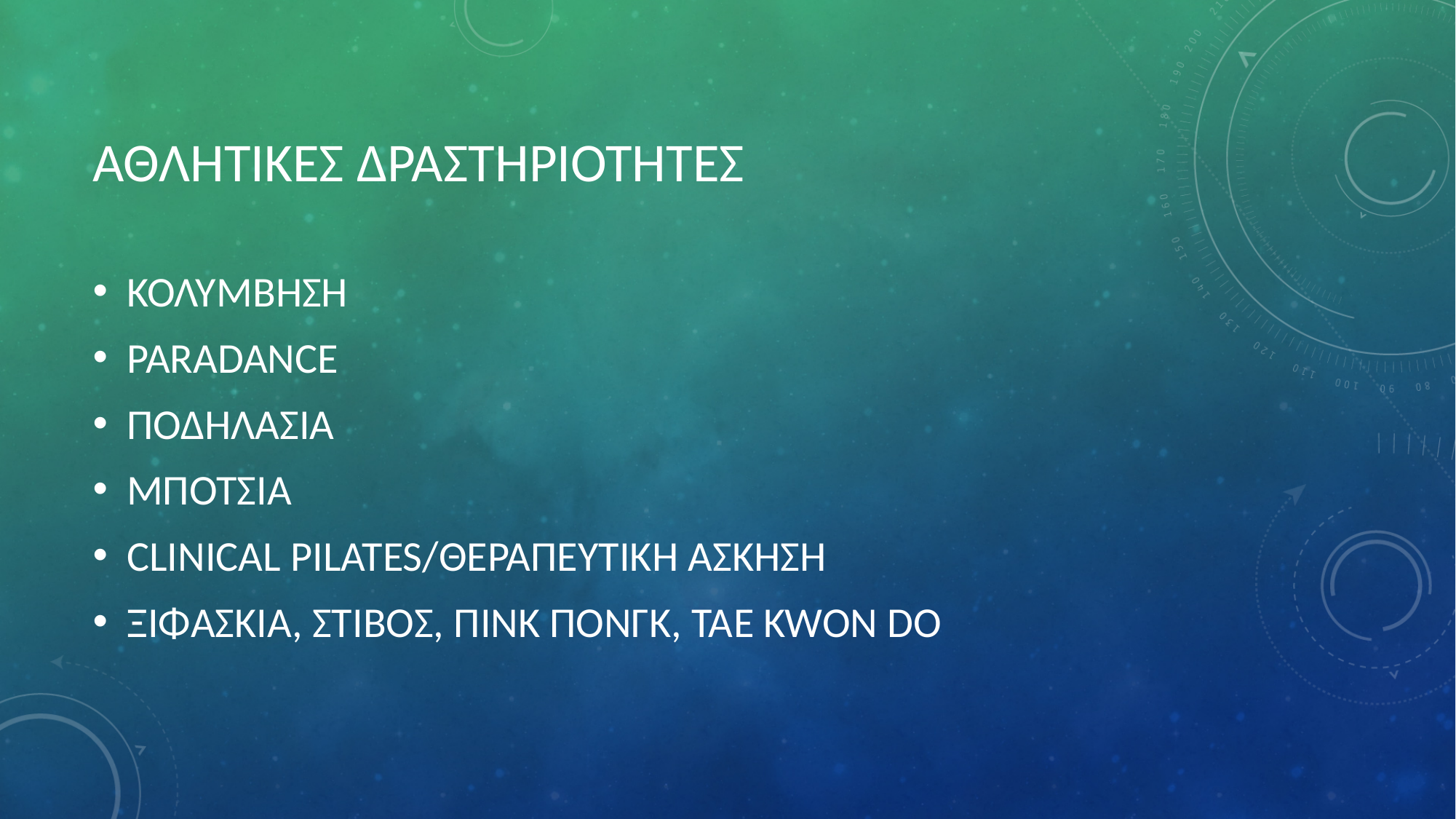

# ΑΘΛΗΤΙΚΕΣ ΔΡΑΣΤΗΡΙΟΤΗΤΕΣ
ΚΟΛΥΜΒΗΣΗ
PARADANCE
ΠΟΔΗΛΑΣΙΑ
ΜΠΟΤΣΙΑ
CLINICAL PILATES/ΘΕΡΑΠΕΥΤΙΚΗ ΑΣΚΗΣΗ
ΞΙΦΑΣΚΙΑ, ΣΤΙΒΟΣ, ΠΙΝΚ ΠΟΝΓΚ, ΤΑE KWON DO